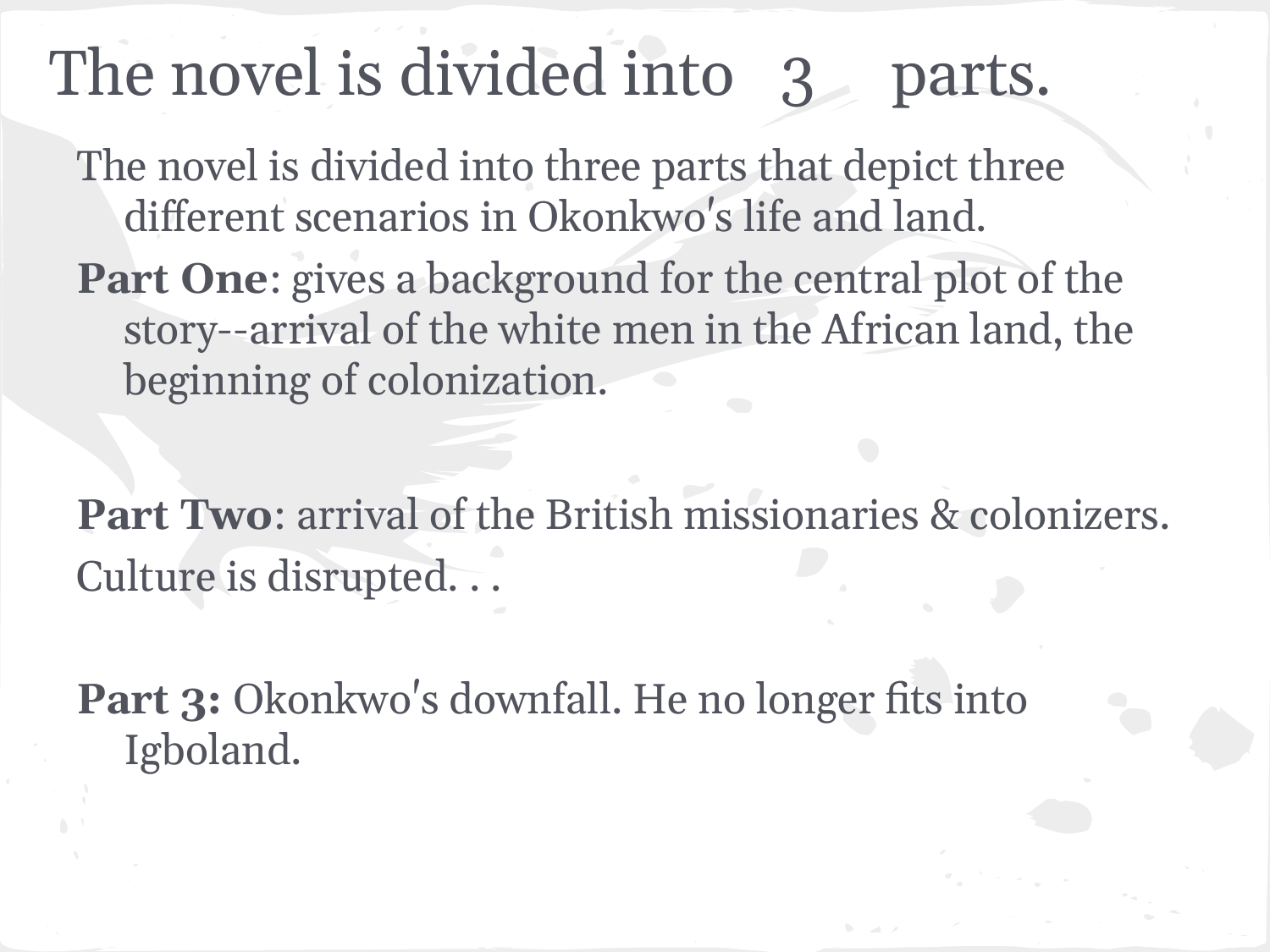

# The novel is divided into   3     parts.

The novel is divided into three parts that depict three different scenarios in Okonkwo's life and land.
Part One: gives a background for the central plot of the story--arrival of the white men in the African land, the beginning of colonization.

Part Two: arrival of the British missionaries & colonizers.
Culture is disrupted. . .

Part 3: Okonkwo's downfall. He no longer fits into Igboland.